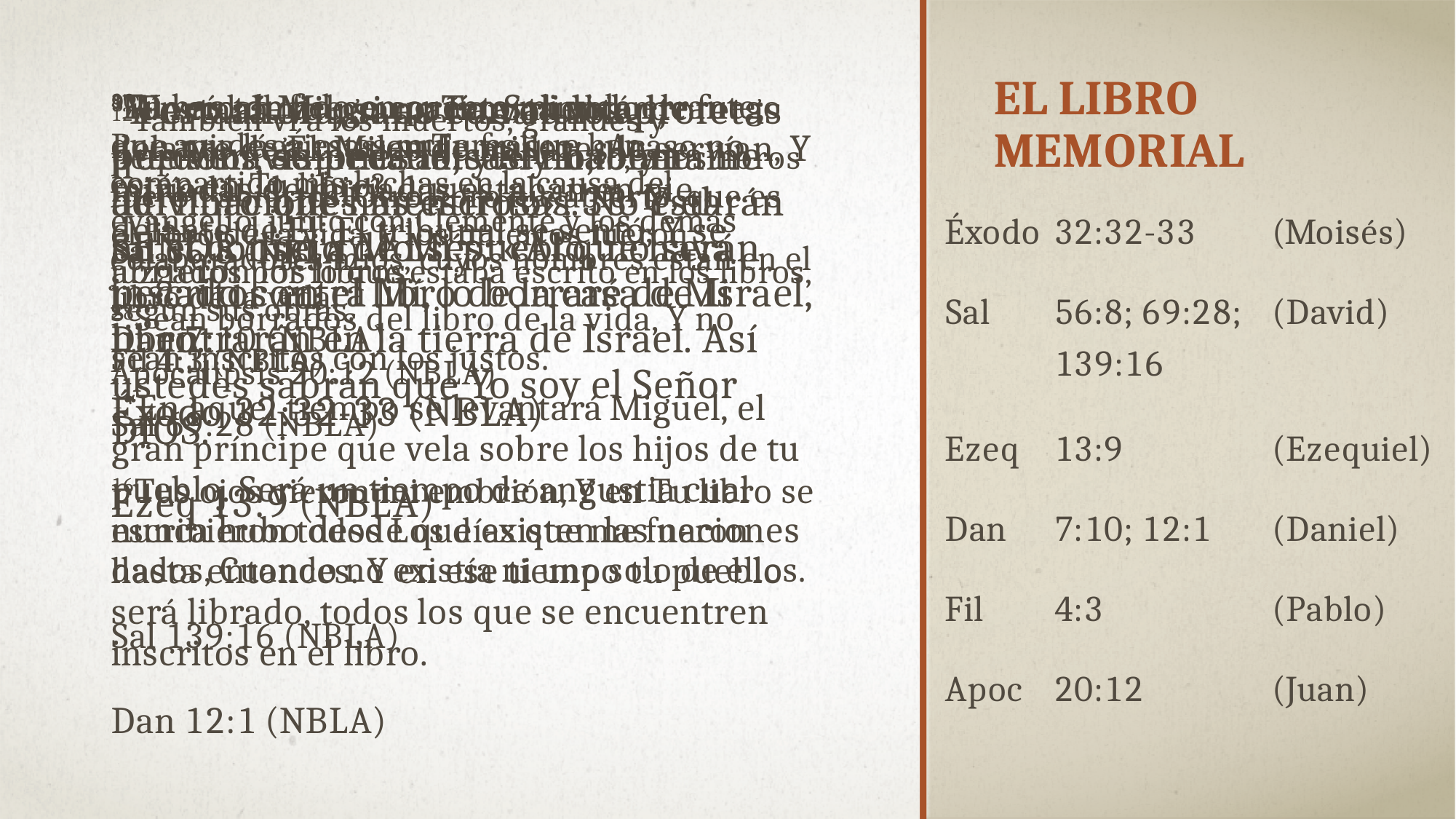

# El libro MEMORIAL
8Tú has tomado en cuenta mi vida errante; Pon mis lágrimas en Tu frasco; ¿Acaso no están en Tu libro?
Sal 56:8 (NBLA)
28Sean borrados del libro de la vida, Y no sean inscritos con los justos.
Sal 69:28 (NBLA)
16Tus ojos vieron mi embrión, Y en Tu libro se escribieron todos Los días que me fueron dados, Cuando no existía ni uno solo de ellos.
Sal 139:16 (NBLA)
9Y estará Mi mano contra los profetas que ven visiones falsas y hablan adivinaciones mentirosas. No estarán en el consejo de Mi pueblo, no serán inscritos en el libro de la casa de Israel, ni entrarán en la tierra de Israel. Así ustedes sabrán que Yo soy el Señor DIOS.
Ezeq 13:9 (NBLA)
10Un río de fuego corría, Saliendo de delante de Él. Miles de millares le servían, Y miríadas de miríadas estaban en pie delante de Él. El tribunal se sentó, Y se abrieron los libros.
Dan 7:10 (NBLA)
1“En aquel tiempo se levantará Miguel, el gran príncipe que vela sobre los hijos de tu pueblo. Será un tiempo de angustia cual nunca hubo desde que existen las naciones hasta entonces. Y en ese tiempo tu pueblo será librado, todos los que se encuentren inscritos en el libro.
Dan 12:1 (NBLA)
32Pero ahora, si es Tu voluntad, perdona su pecado, y si no, bórrame del libro que has escrito». 33  Y el SEÑOR dijo a Moisés: «Al que haya pecado contra Mí, lo borraré de Mi libro.
Éxodo 32:32-33 (NBLA)
3En verdad, fiel compañero, también te ruego que ayudes a estas mujeres que han compartido mis luchas en la causa del evangelio, junto con Clemente y los demás colaboradores míos, cuyos nombres están en el libro de la vida.
Fil 4:3 (NBLA)
12También vi a los muertos, grandes y pequeños, de pie delante del trono, y los libros fueron abiertos. Otro libro fue abierto, que es el libro de la vida, y los muertos fueron juzgados por lo que estaba escrito en los libros, según sus obras.
Apocalipsis 20:12 (NBLA)
Éxodo 	32:32-33 	(Moisés)
Sal 	56:8; 69:28; 	(David)
 	139:16
Ezeq	13:9 		(Ezequiel)
Dan 	7:10; 12:1 	(Daniel)
Fil 	4:3 		(Pablo)
Apoc	20:12 		(Juan)